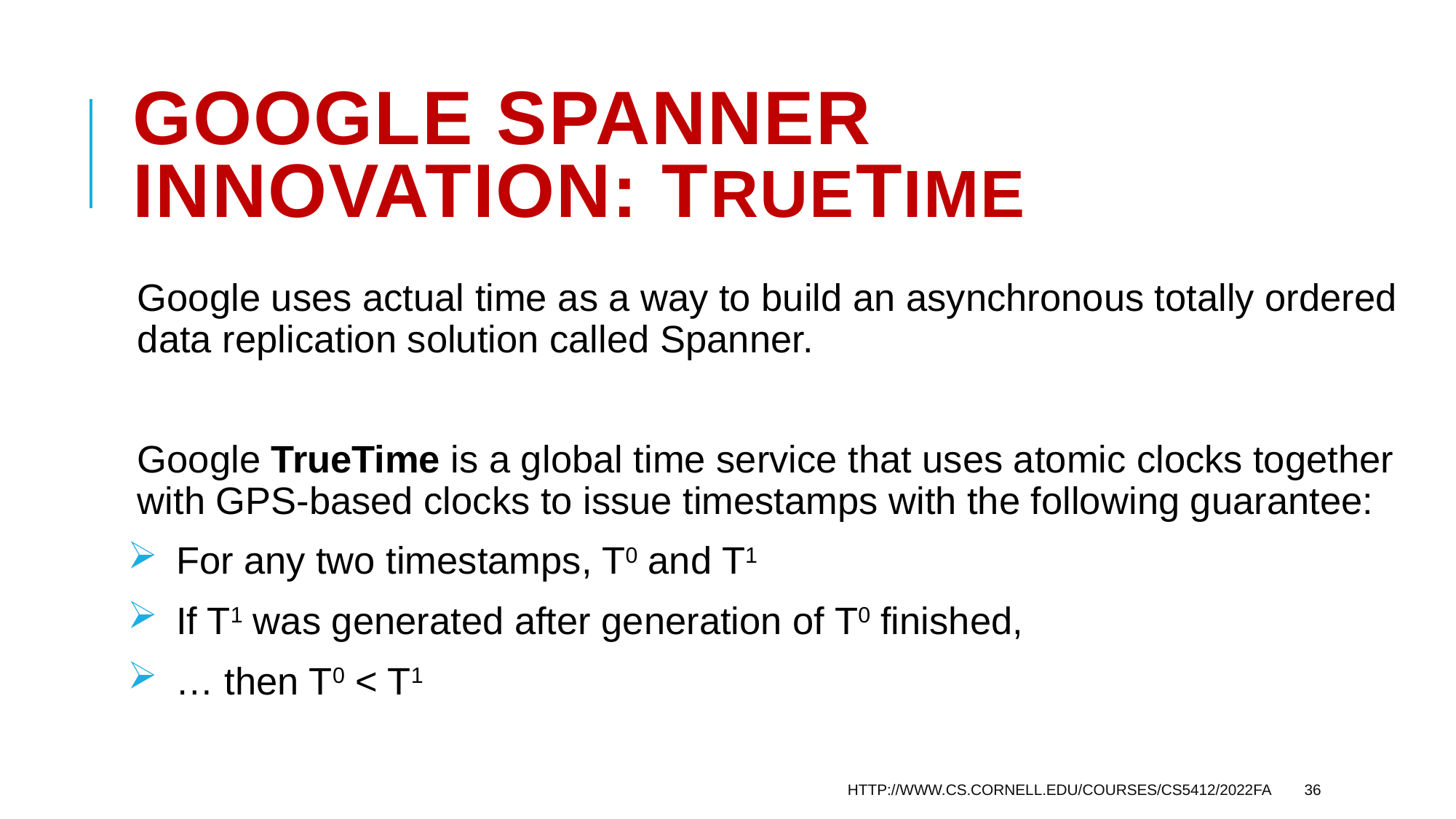

# Google Spanner innovation: TrueTime
Google uses actual time as a way to build an asynchronous totally ordered data replication solution called Spanner.

Google TrueTime is a global time service that uses atomic clocks together with GPS-based clocks to issue timestamps with the following guarantee:
  For any two timestamps, T0 and T1
  If T1 was generated after generation of T0 finished,
  … then T0 < T1
http://www.cs.cornell.edu/courses/cs5412/2022fa
36